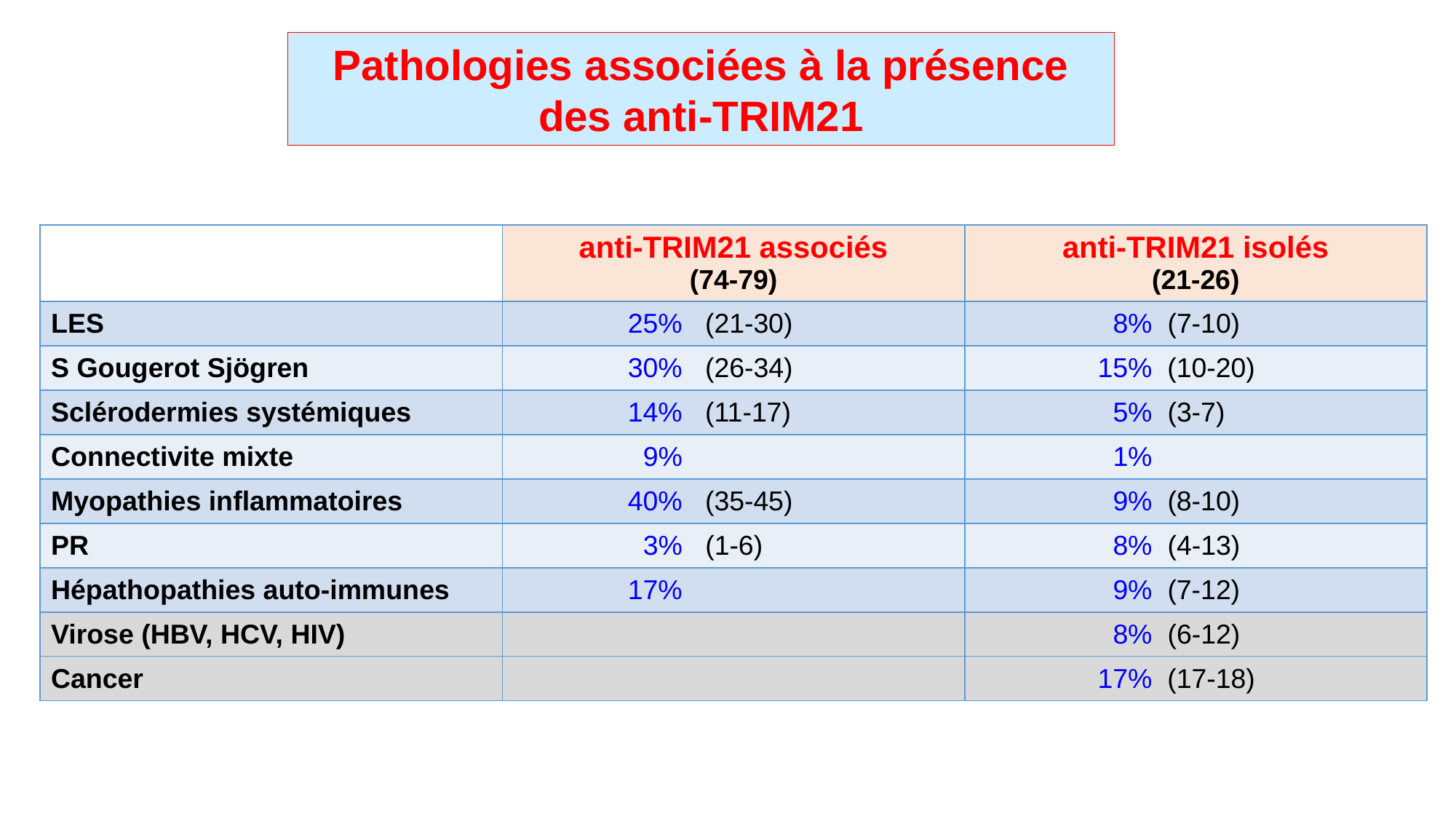

Pathologies associées à la présence des anti-TRIM21
|  | anti-TRIM21 associés (74-79) | anti-TRIM21 isolés (21-26) |
| --- | --- | --- |
| LES | 25% (21-30) | 8% (7-10) |
| S Gougerot Sjögren | 30% (26-34) | 15% (10-20) |
| Sclérodermies systémiques | 14% (11-17) | 5% (3-7) |
| Connectivite mixte | 9% | 1% |
| Myopathies inflammatoires | 40% (35-45) | 9% (8-10) |
| PR | 3% (1-6) | 8% (4-13) |
| Hépathopathies auto-immunes | 17% | 9% (7-12) |
| Virose (HBV, HCV, HIV) |  | 8% (6-12) |
| Cancer |  | 17% (17-18) |